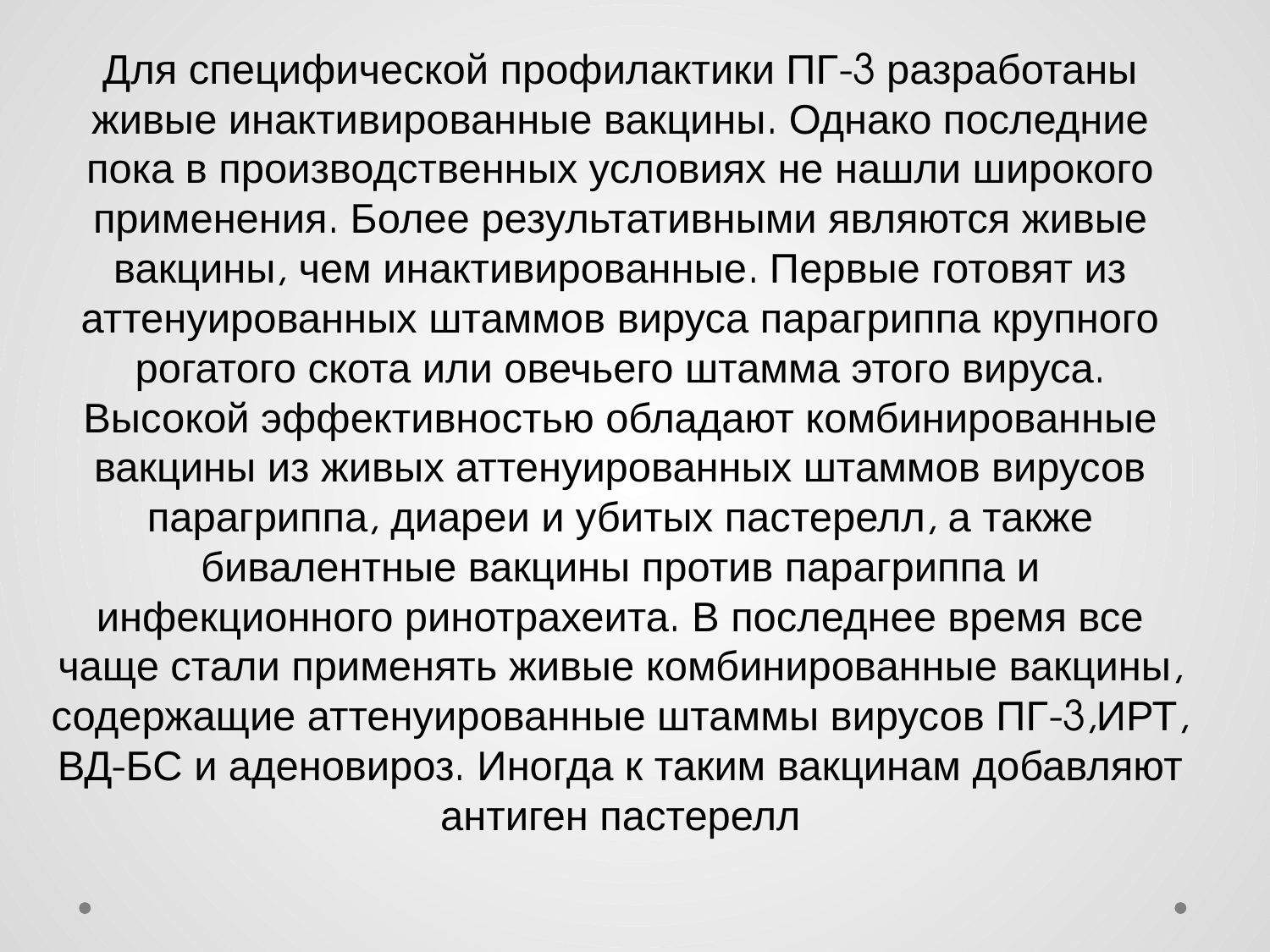

Для специфической профилактики ПГ-3 разработаны живые инактивированные вакцины. Однако последние пока в производственных условиях не нашли широкого применения. Более результативными являются живые вакцины, чем инактивированные. Первые готовят из аттенуированных штаммов вируса парагриппа крупного рогатого скота или овечьего штамма этого вируса. Высокой эффективностью обладают комбинированные вакцины из живых аттенуированных штаммов вирусов парагриппа, диареи и убитых пастерелл, а также бивалентные вакцины против парагриппа и инфекционного ринотрахеита. В последнее время все чаще стали применять живые комбинированные вакцины, содержащие аттенуированные штаммы вирусов ПГ-3,ИРТ, ВД-БС и аденовироз. Иногда к таким вакцинам добавляют антиген пастерелл